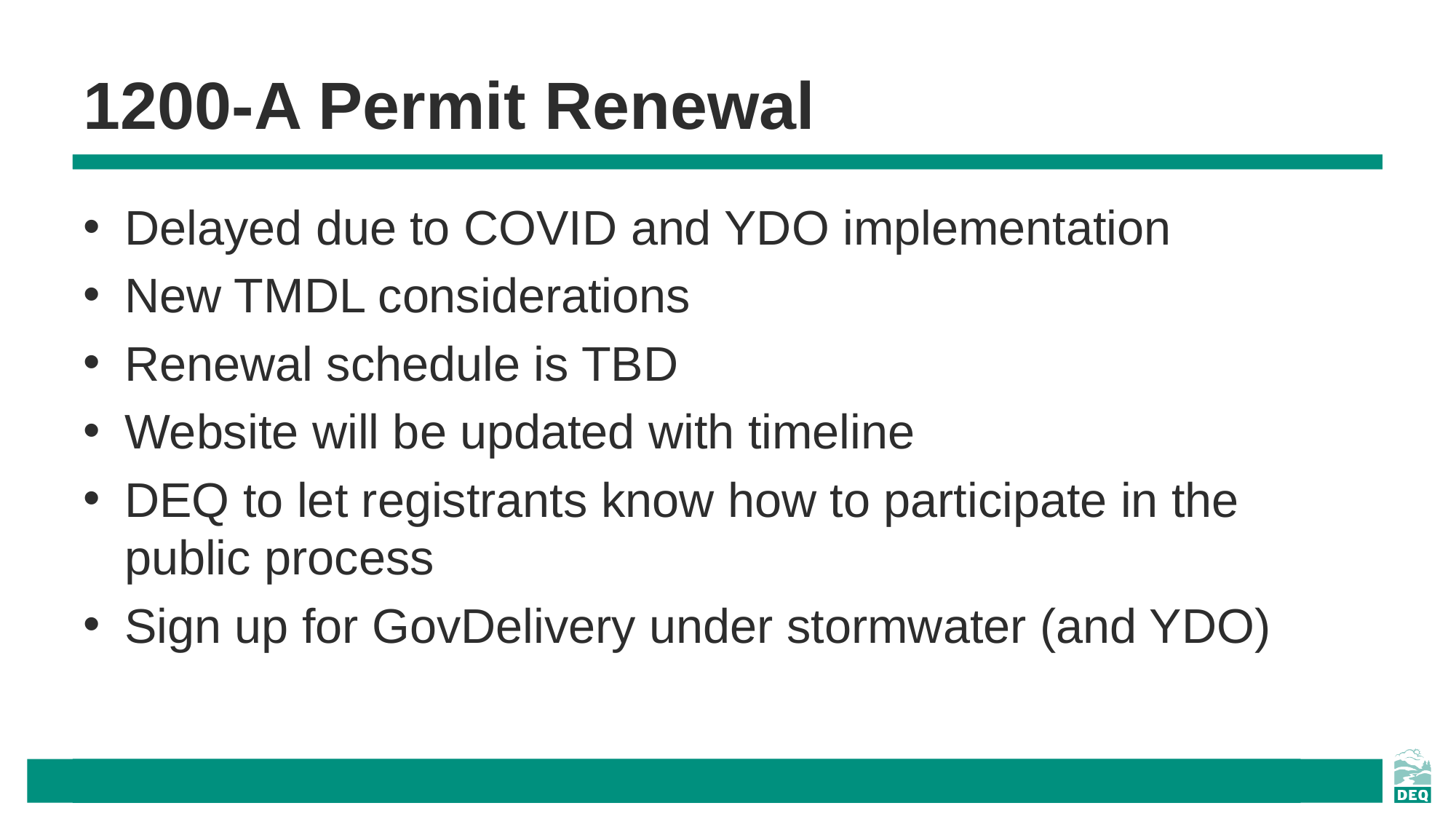

# 1200-A Permit Renewal
Delayed due to COVID and YDO implementation
New TMDL considerations
Renewal schedule is TBD
Website will be updated with timeline
DEQ to let registrants know how to participate in the public process
Sign up for GovDelivery under stormwater (and YDO)